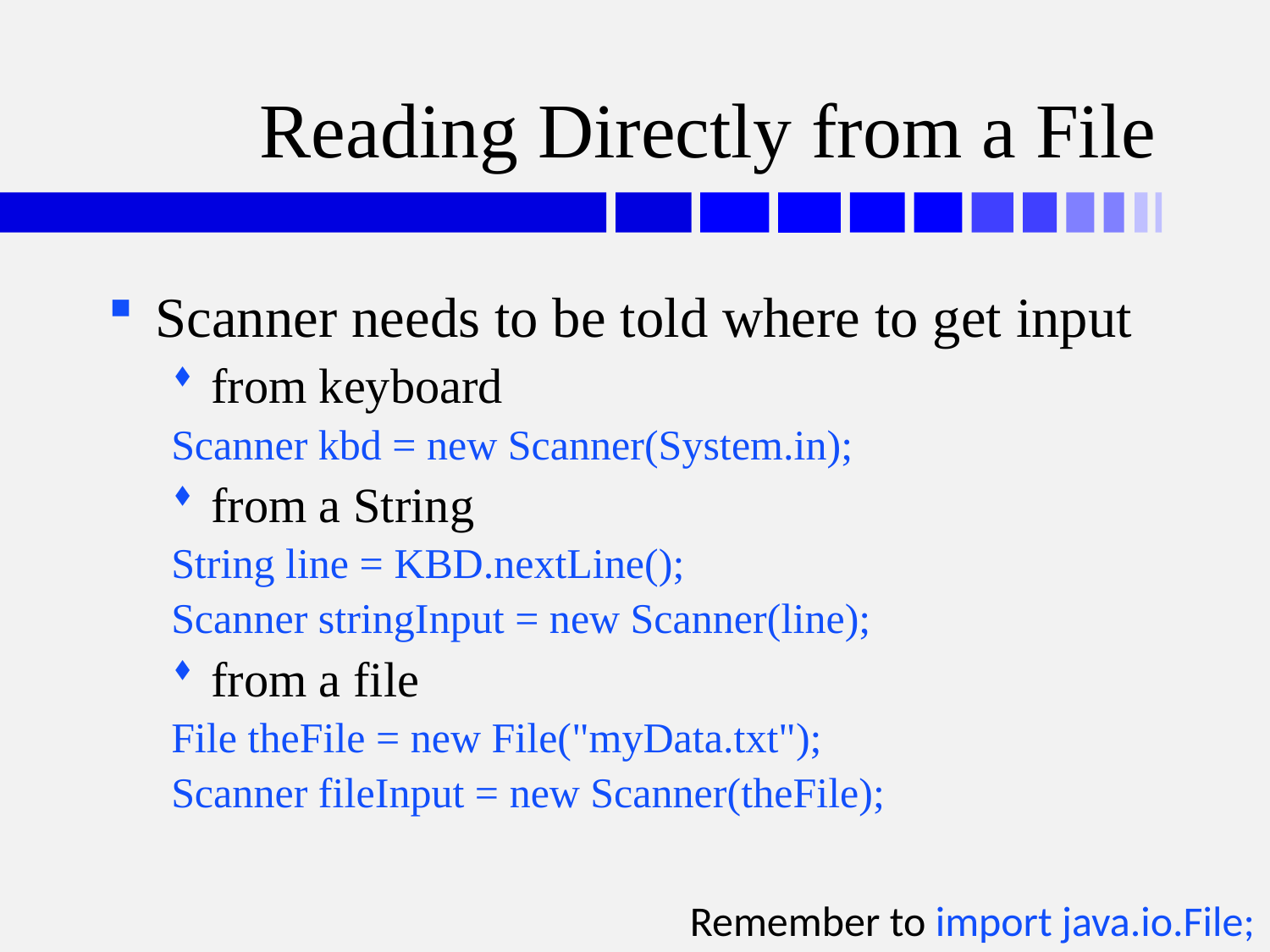

# Reading Directly from a File
Scanner needs to be told where to get input
from keyboard
Scanner kbd = new Scanner(System.in);
from a String
String line = KBD.nextLine();
Scanner stringInput = new Scanner(line);
from a file
File theFile = new File("myData.txt");
Scanner fileInput = new Scanner(theFile);
Remember to import java.io.File;